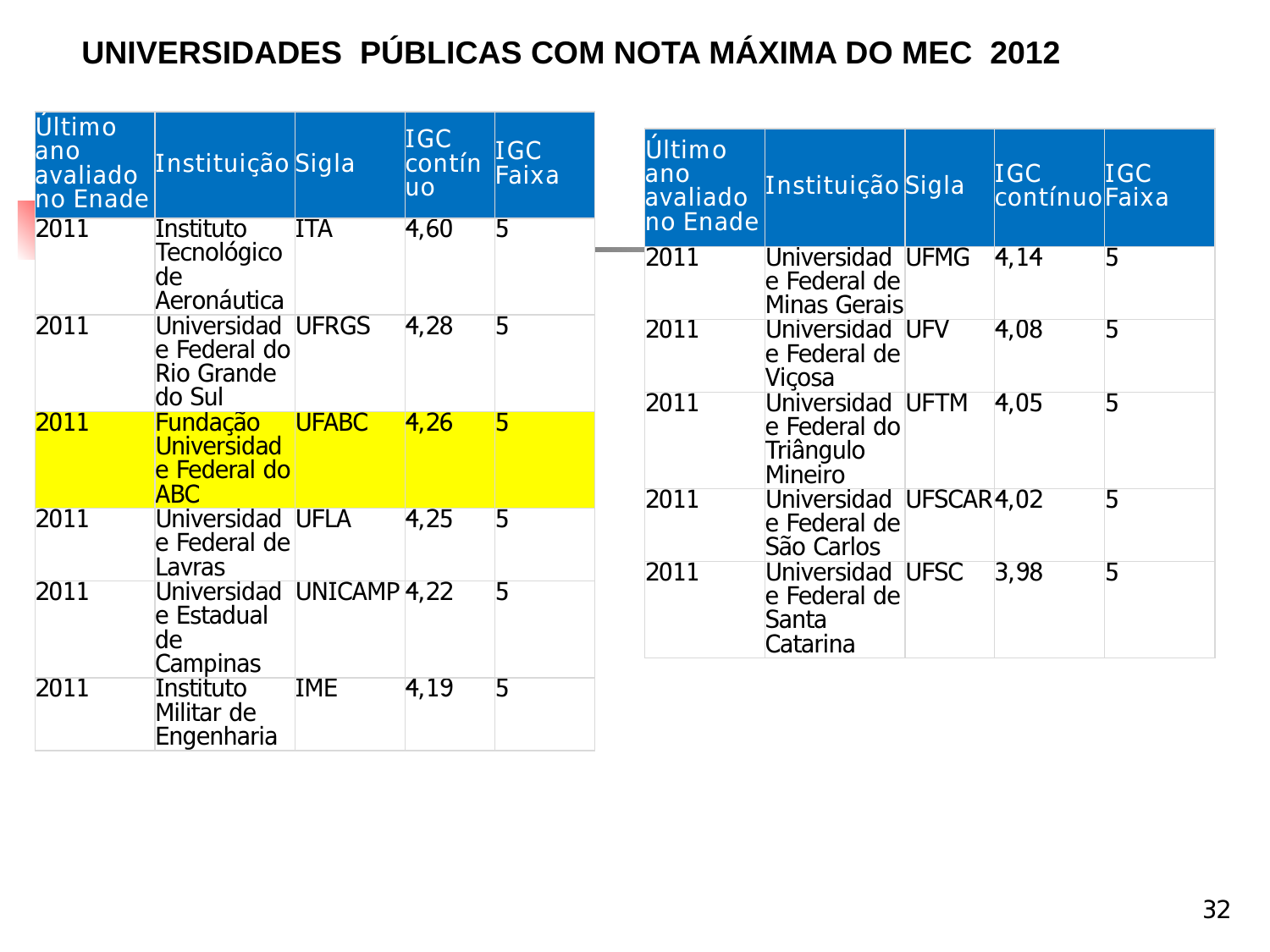

UNIVERSIDADES  PÚBLICAS COM NOTA MÁXIMA DO MEC  2012

| Último ano avaliado no Enade | Instituição | Sigla | IGC contínuo | IGC Faixa |
| --- | --- | --- | --- | --- |
| 2011 | Instituto Tecnológico de Aeronáutica | ITA | 4,60 | 5 |
| 2011 | Universidade Federal do Rio Grande do Sul | UFRGS | 4,28 | 5 |
| 2011 | Fundação Universidade Federal do ABC | UFABC | 4,26 | 5 |
| 2011 | Universidade Federal de Lavras | UFLA | 4,25 | 5 |
| 2011 | Universidade Estadual de Campinas | UNICAMP | 4,22 | 5 |
| 2011 | Instituto Militar de Engenharia | IME | 4,19 | 5 |
| Último ano avaliado no Enade | Instituição | Sigla | IGC contínuo | IGC Faixa |
| --- | --- | --- | --- | --- |
| 2011 | Universidade Federal de Minas Gerais | UFMG | 4,14 | 5 |
| 2011 | Universidade Federal de Viçosa | UFV | 4,08 | 5 |
| 2011 | Universidade Federal do Triângulo Mineiro | UFTM | 4,05 | 5 |
| 2011 | Universidade Federal de São Carlos | UFSCAR | 4,02 | 5 |
| 2011 | Universidade Federal de Santa Catarina | UFSC | 3,98 | 5 |
32